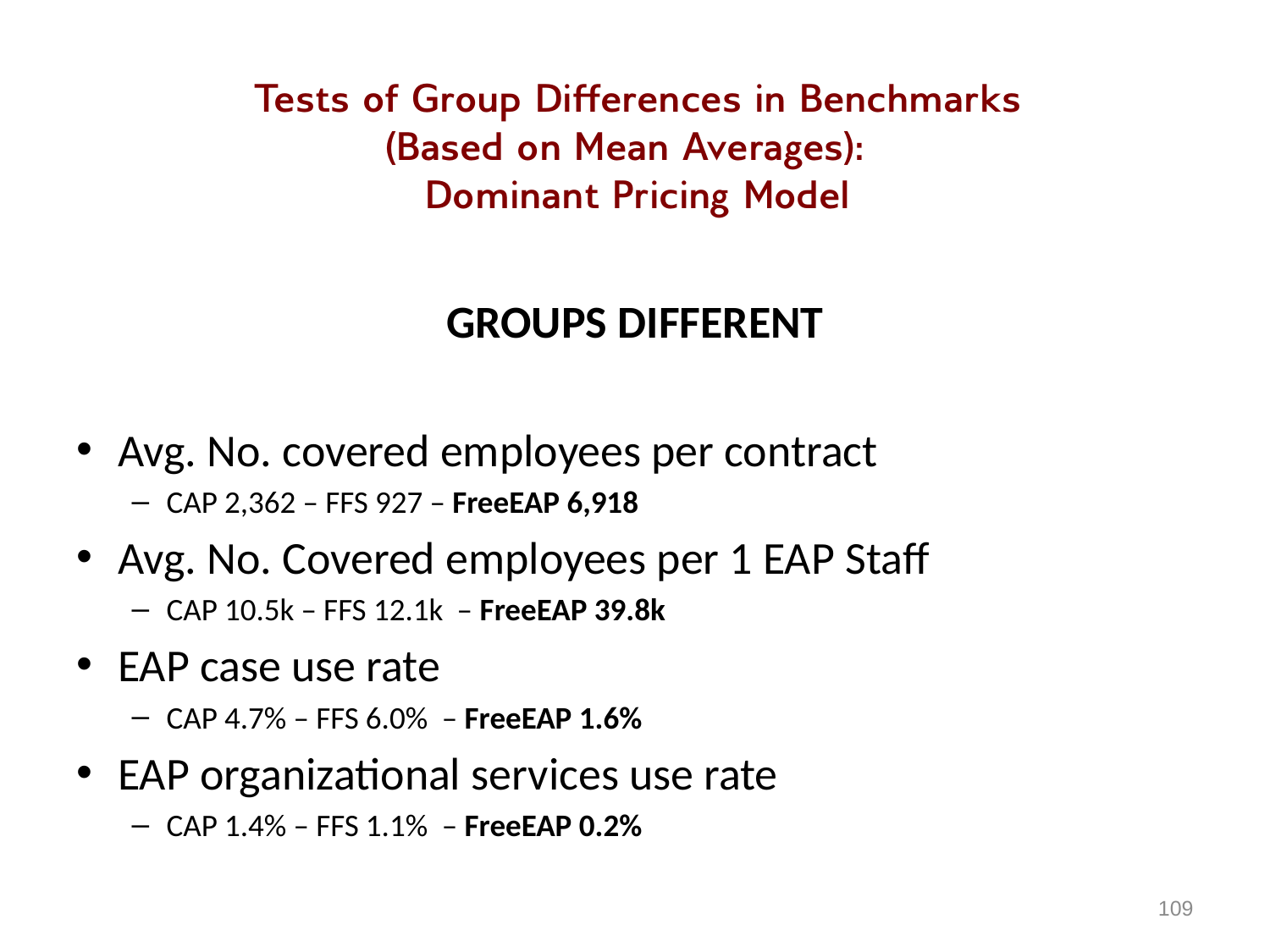

Tests of Group Differences in Benchmarks
(Based on Mean Averages):
Dominant Pricing Model

GROUPS DIFFERENT

Avg. No. covered employees per contract
CAP 2,362 – FFS 927 – FreeEAP 6,918
Avg. No. Covered employees per 1 EAP Staff
CAP 10.5k – FFS 12.1k  – FreeEAP 39.8k
EAP case use rate
CAP 4.7% – FFS 6.0%  – FreeEAP 1.6%
EAP organizational services use rate
CAP 1.4% – FFS 1.1%  – FreeEAP 0.2%

109